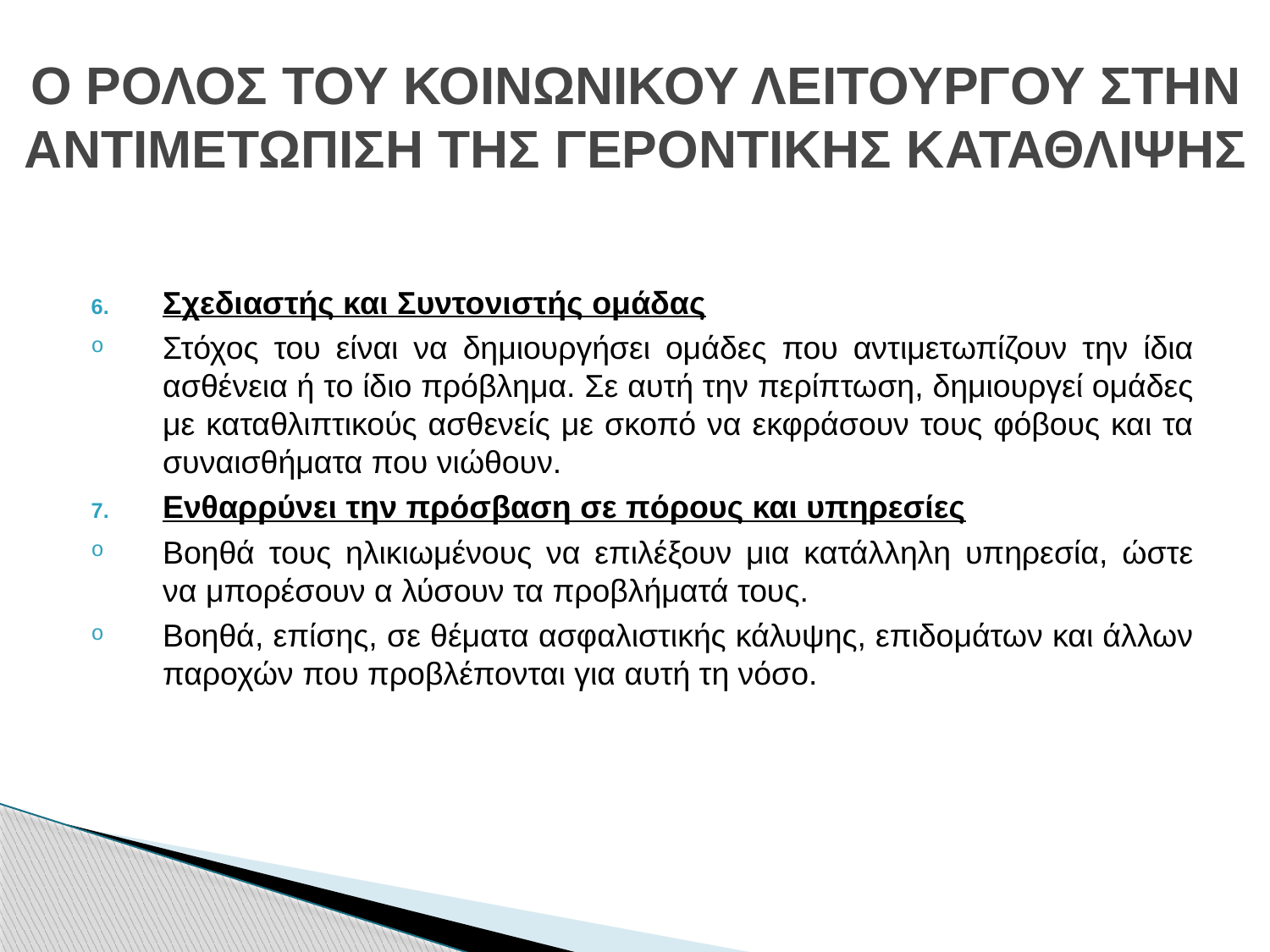

# Ο ΡΟΛΟΣ ΤΟΥ ΚΟΙΝΩΝΙΚΟΥ ΛΕΙΤΟΥΡΓΟΥ ΣΤΗΝ ΑΝΤΙΜΕΤΩΠΙΣΗ ΤΗΣ ΓΕΡΟΝΤΙΚΗΣ ΚΑΤΑΘΛΙΨΗΣ
Σχεδιαστής και Συντονιστής ομάδας
Στόχος του είναι να δημιουργήσει ομάδες που αντιμετωπίζουν την ίδια ασθένεια ή το ίδιο πρόβλημα. Σε αυτή την περίπτωση, δημιουργεί ομάδες με καταθλιπτικούς ασθενείς με σκοπό να εκφράσουν τους φόβους και τα συναισθήματα που νιώθουν.
Ενθαρρύνει την πρόσβαση σε πόρους και υπηρεσίες
Βοηθά τους ηλικιωμένους να επιλέξουν μια κατάλληλη υπηρεσία, ώστε να μπορέσουν α λύσουν τα προβλήματά τους.
Βοηθά, επίσης, σε θέματα ασφαλιστικής κάλυψης, επιδομάτων και άλλων παροχών που προβλέπονται για αυτή τη νόσο.